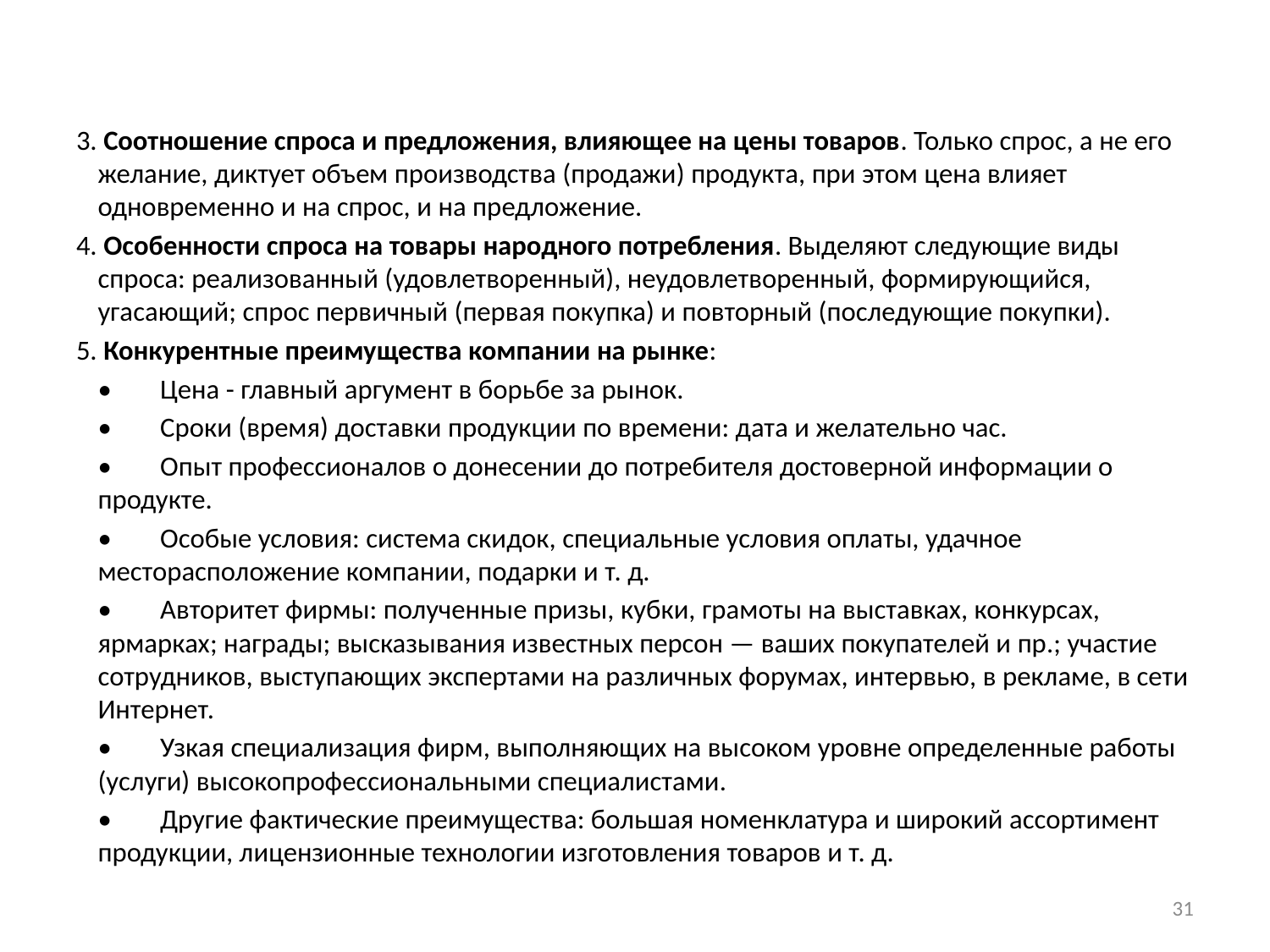

3. Соотношение спроса и предложения, влияющее на цены товаров. Только спрос, а не его желание, диктует объем производства (продажи) продукта, при этом цена влияет одновременно и на спрос, и на предложение.
4. Особенности спроса на товары народного потребления. Выделяют следующие виды спроса: реализованный (удовлетворенный), неудовлетворенный, формирующийся, угасающий; спрос первичный (первая покупка) и повторный (последующие покупки).
5. Конкурентные преимущества компании на рынке:
•	Цена - главный аргумент в борьбе за рынок.
•	Сроки (время) доставки продукции по времени: дата и желательно час.
•	Опыт профессионалов о донесении до потребителя достоверной информации о продукте.
•	Особые условия: система скидок, специальные условия оплаты, удачное месторасположение компании, подарки и т. д.
•	Авторитет фирмы: полученные призы, кубки, грамоты на выставках, конкурсах, ярмарках; награды; высказывания известных персон — ваших покупателей и пр.; участие сотрудников, выступающих экспертами на различных форумах, интервью, в рекламе, в сети Интернет.
•	Узкая специализация фирм, выполняющих на высоком уровне определенные работы (услуги) высокопрофессиональными специалистами.
•	Другие фактические преимущества: большая номенклатура и широкий ассортимент продукции, лицензионные технологии изготовления товаров и т. д.

31